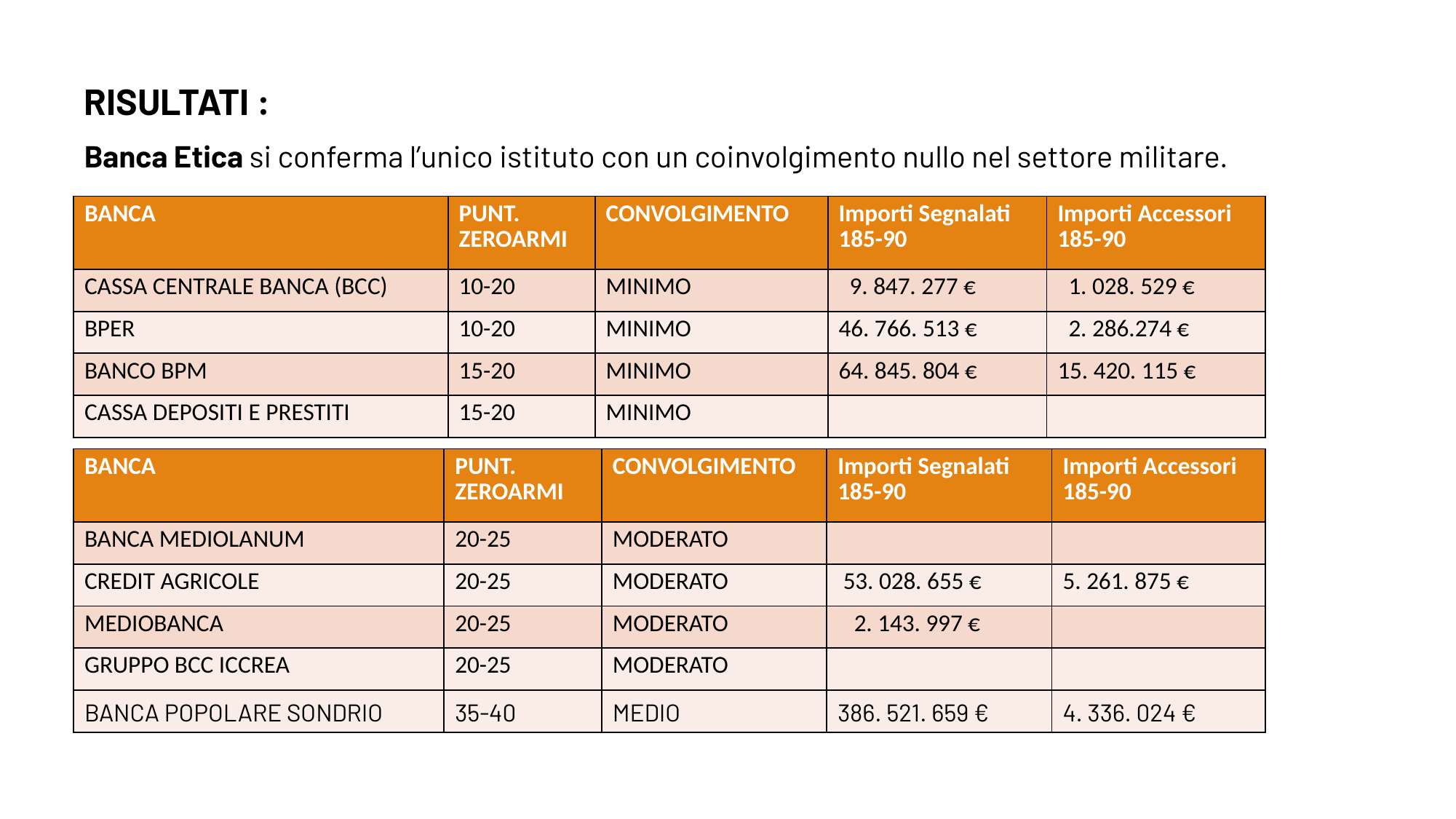

RISULTATI :
Banca Etica si conferma l’unico istituto con un coinvolgimento nullo nel settore militare.
| BANCA | PUNT. ZEROARMI | CONVOLGIMENTO | Importi Segnalati 185-90 | Importi Accessori 185-90 |
| --- | --- | --- | --- | --- |
| CASSA CENTRALE BANCA (BCC) | 10-20 | MINIMO | 9. 847. 277 € | 1. 028. 529 € |
| BPER | 10-20 | MINIMO | 46. 766. 513 € | 2. 286.274 € |
| BANCO BPM | 15-20 | MINIMO | 64. 845. 804 € | 15. 420. 115 € |
| CASSA DEPOSITI E PRESTITI | 15-20 | MINIMO |  |  |
| BANCA | PUNT. ZEROARMI | CONVOLGIMENTO | Importi Segnalati 185-90 | Importi Accessori 185-90 |
| --- | --- | --- | --- | --- |
| BANCA MEDIOLANUM | 20-25 | MODERATO |  |  |
| CREDIT AGRICOLE | 20-25 | MODERATO | 53. 028. 655 € | 5. 261. 875 € |
| MEDIOBANCA | 20-25 | MODERATO | 2. 143. 997 € |  |
| GRUPPO BCC ICCREA | 20-25 | MODERATO |  |  |
| BANCA POPOLARE SONDRIO | 35-40 | MEDIO | 386. 521. 659 € | 4. 336. 024 € |